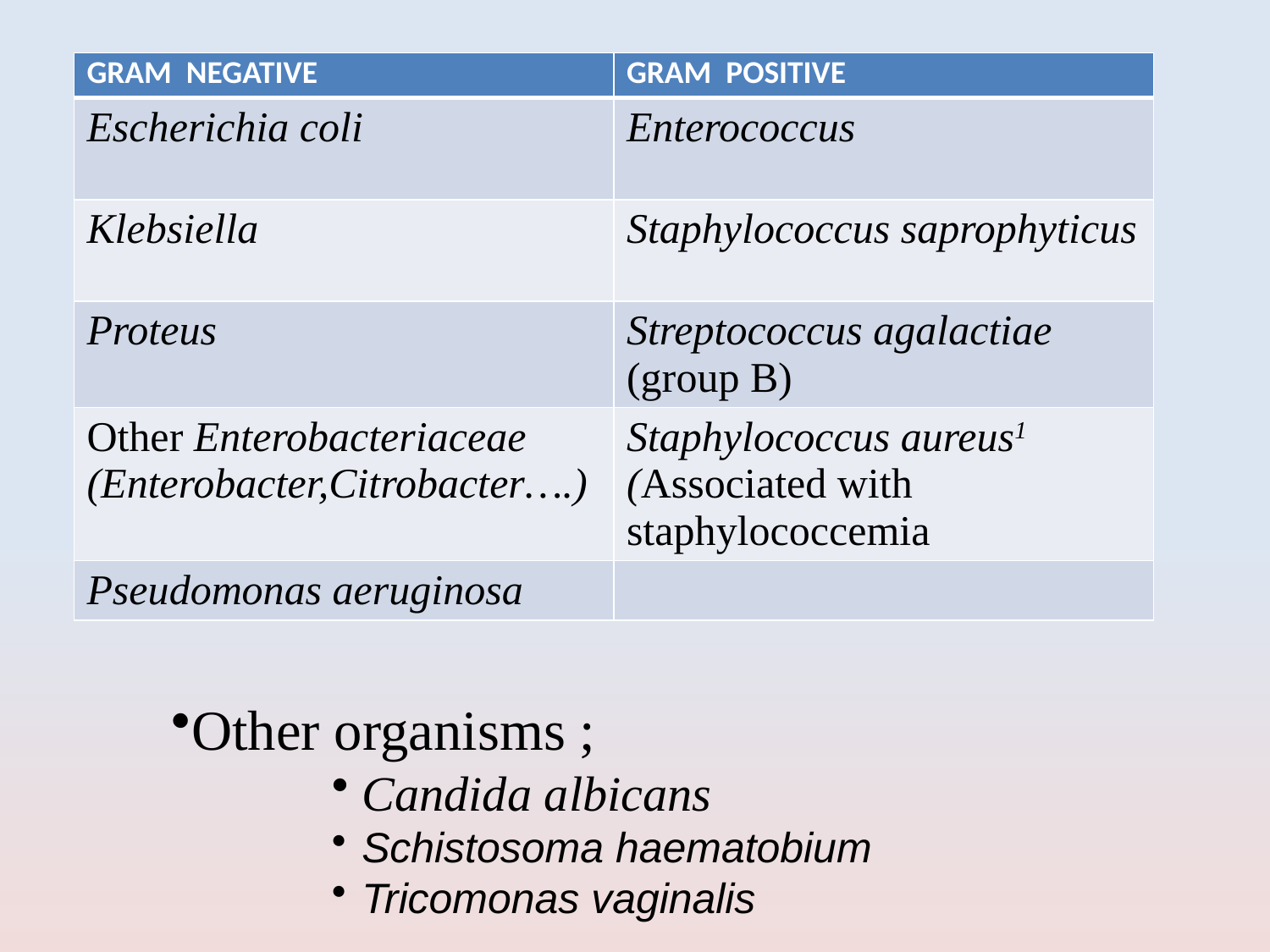

| GRAM NEGATIVE | GRAM POSITIVE |
| --- | --- |
| Escherichia coli | Enterococcus |
| Klebsiella | Staphylococcus saprophyticus |
| Proteus | Streptococcus agalactiae (group B) |
| Other Enterobacteriaceae (Enterobacter,Citrobacter….) | Staphylococcus aureus1 (Associated with staphylococcemia |
| Pseudomonas aeruginosa |  |
Other organisms ;
Candida albicans
Schistosoma haematobium
Tricomonas vaginalis